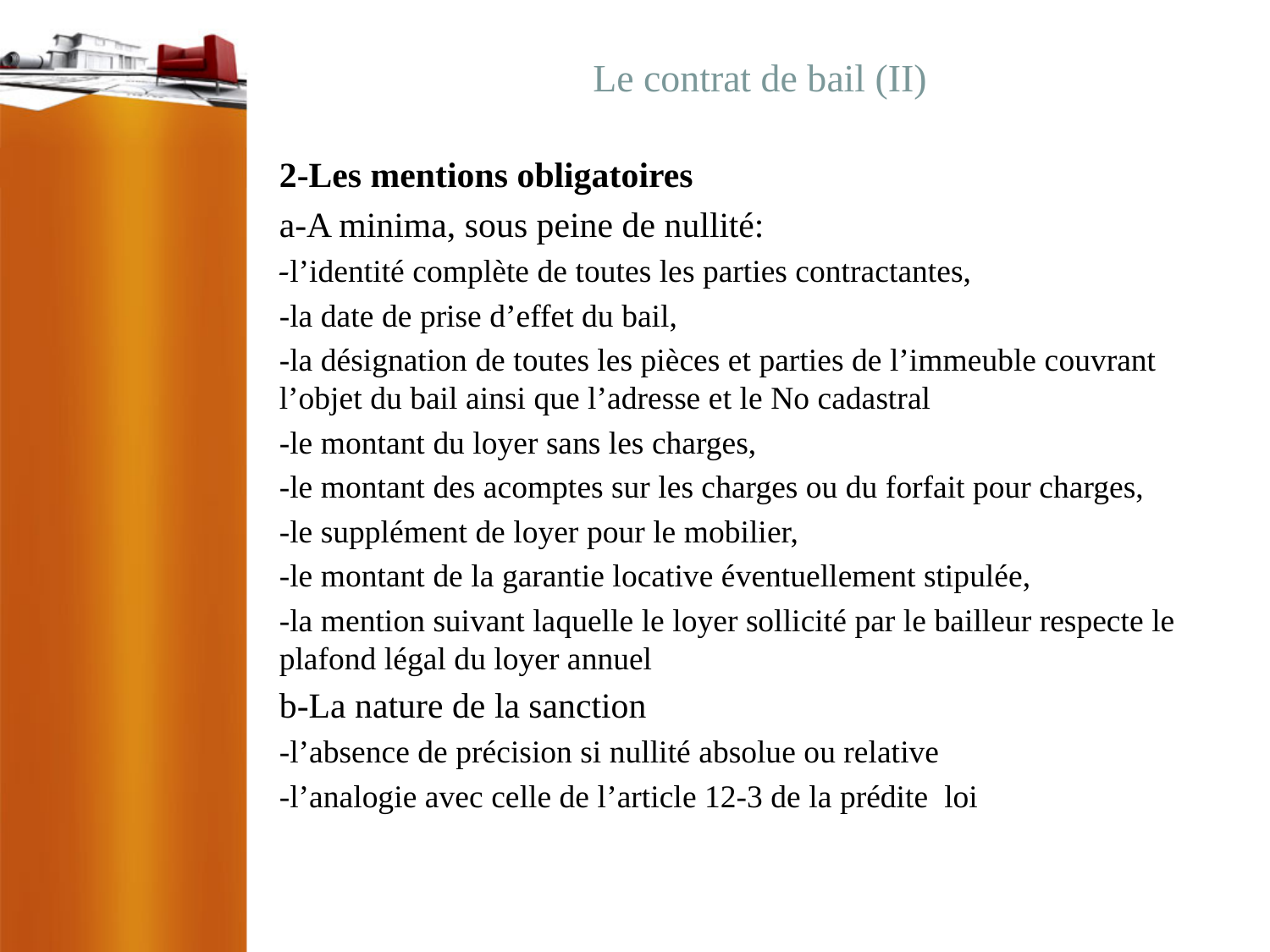

# Le contrat de bail (II)
2-Les mentions obligatoires
a-A minima, sous peine de nullité:
-l’identité complète de toutes les parties contractantes,
-la date de prise d’effet du bail,
-la désignation de toutes les pièces et parties de l’immeuble couvrant l’objet du bail ainsi que l’adresse et le No cadastral
-le montant du loyer sans les charges,
-le montant des acomptes sur les charges ou du forfait pour charges,
-le supplément de loyer pour le mobilier,
-le montant de la garantie locative éventuellement stipulée,
-la mention suivant laquelle le loyer sollicité par le bailleur respecte le plafond légal du loyer annuel
b-La nature de la sanction
-l’absence de précision si nullité absolue ou relative
-l’analogie avec celle de l’article 12-3 de la prédite  loi